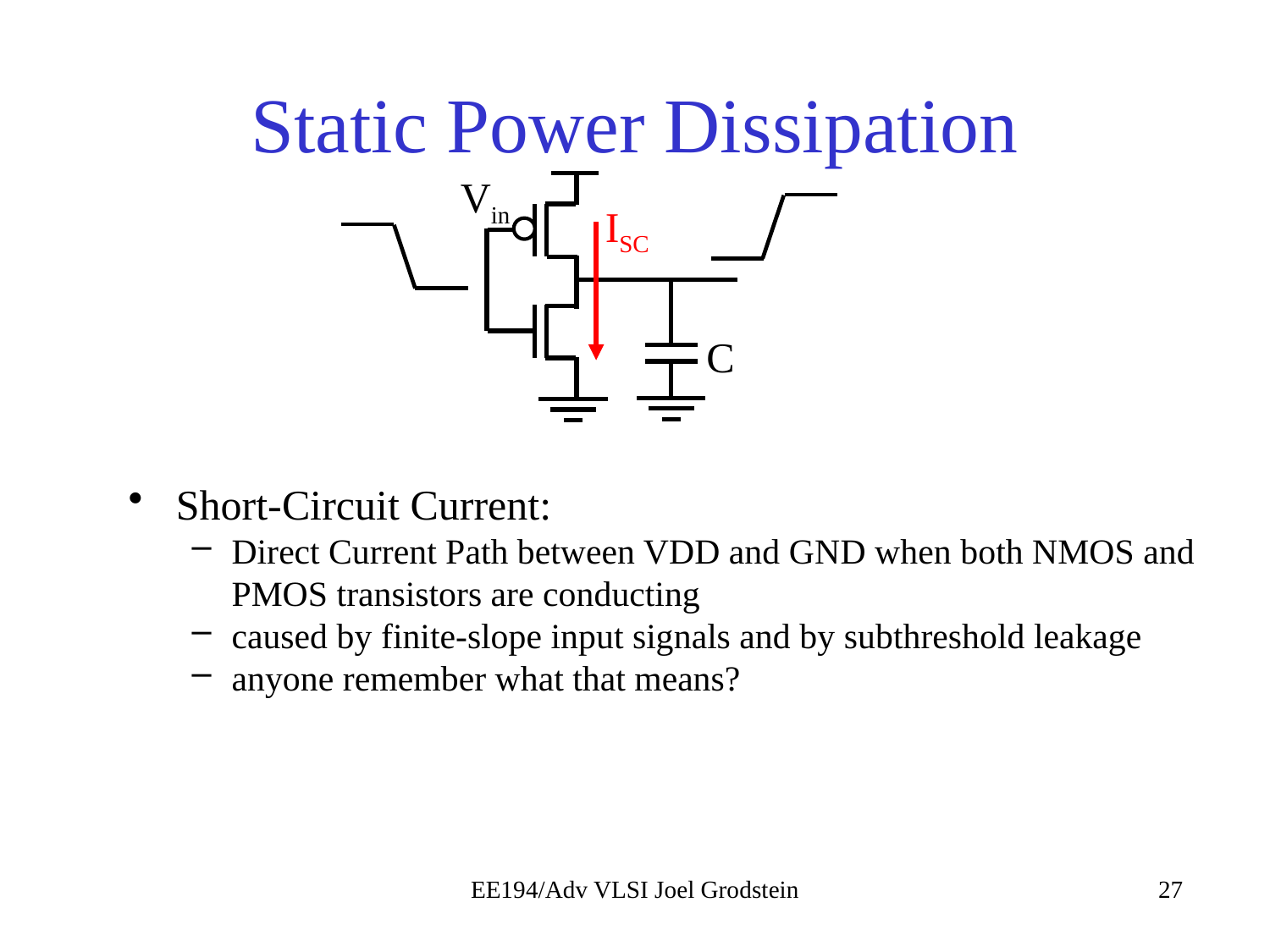

# Static Power Dissipation
Vin
ISC

C
Short-Circuit Current:
Direct Current Path between VDD and GND when both NMOS and PMOS transistors are conducting
caused by finite-slope input signals and by subthreshold leakage
anyone remember what that means?
EE194/Adv VLSI Joel Grodstein